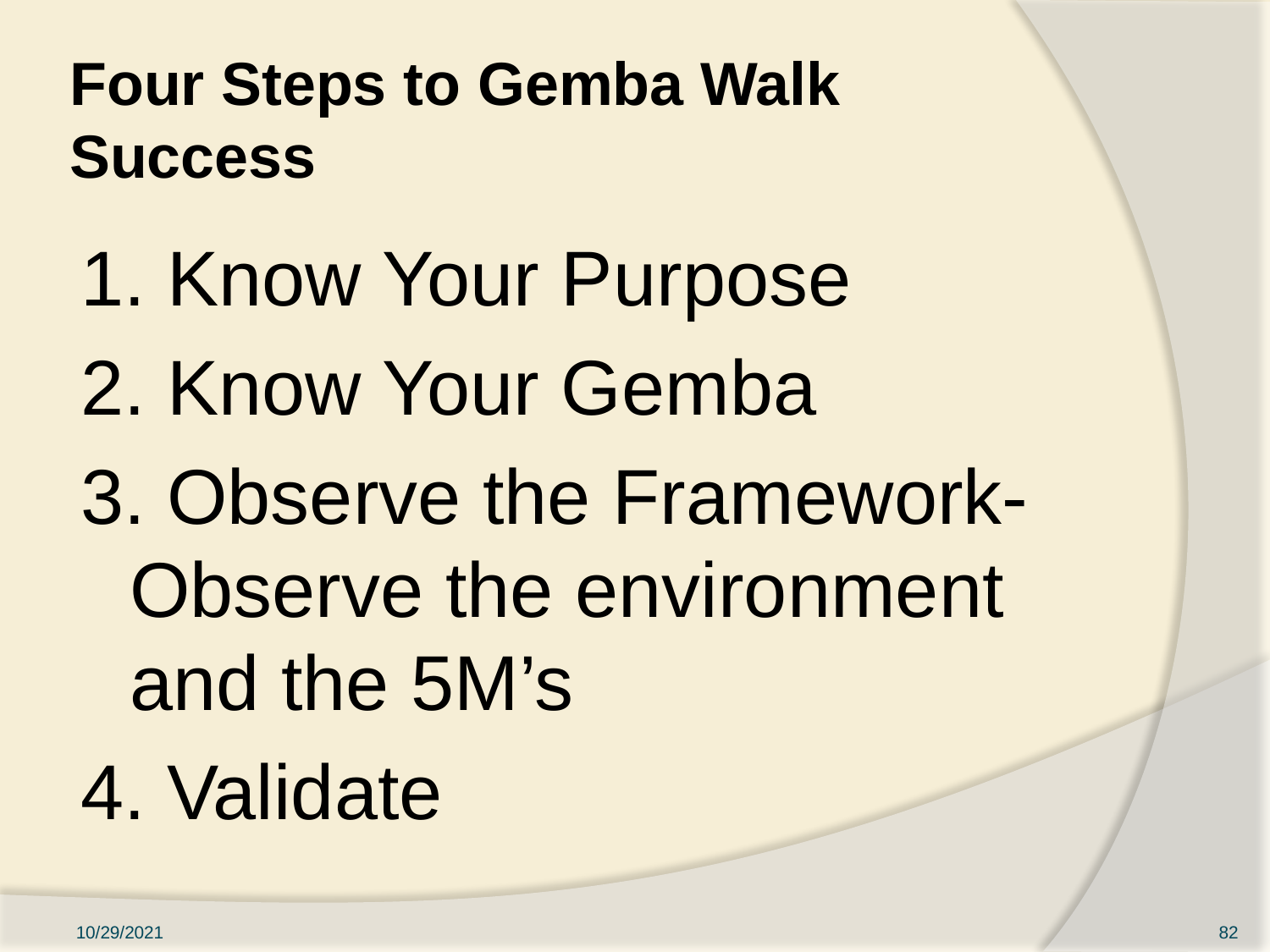

# Four Steps to Gemba Walk Success
1. Know Your Purpose
2. Know Your Gemba
3. Observe the Framework- Observe the environment and the 5M’s
4. Validate
10/29/2021
82